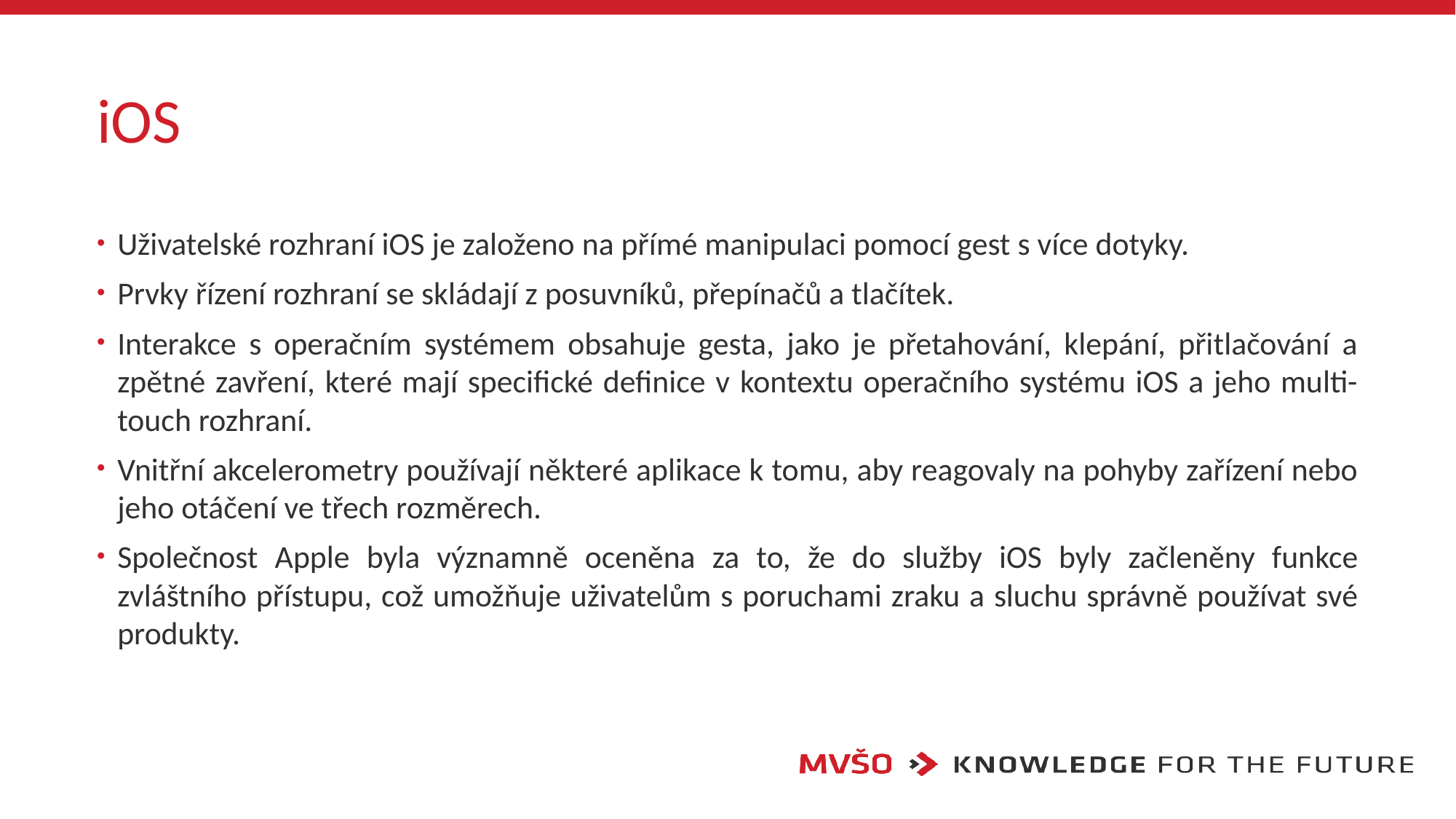

# iOS
Uživatelské rozhraní iOS je založeno na přímé manipulaci pomocí gest s více dotyky.
Prvky řízení rozhraní se skládají z posuvníků, přepínačů a tlačítek.
Interakce s operačním systémem obsahuje gesta, jako je přetahování, klepání, přitlačování a zpětné zavření, které mají specifické definice v kontextu operačního systému iOS a jeho multi-touch rozhraní.
Vnitřní akcelerometry používají některé aplikace k tomu, aby reagovaly na pohyby zařízení nebo jeho otáčení ve třech rozměrech.
Společnost Apple byla významně oceněna za to, že do služby iOS byly začleněny funkce zvláštního přístupu, což umožňuje uživatelům s poruchami zraku a sluchu správně používat své produkty.